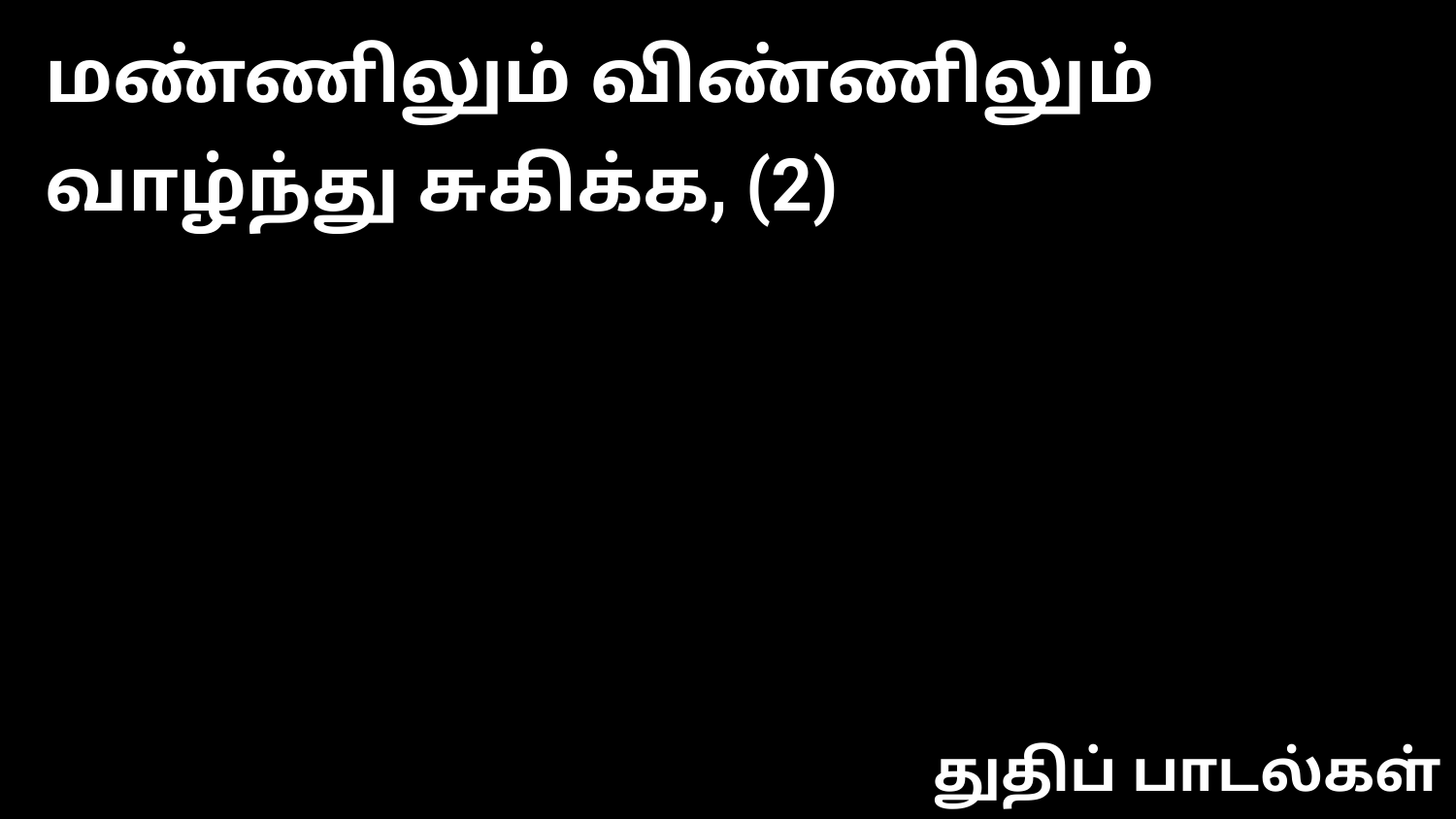

மண்ணிலும் விண்ணிலும் வாழ்ந்து சுகிக்க, (2)
துதிப் பாடல்கள்